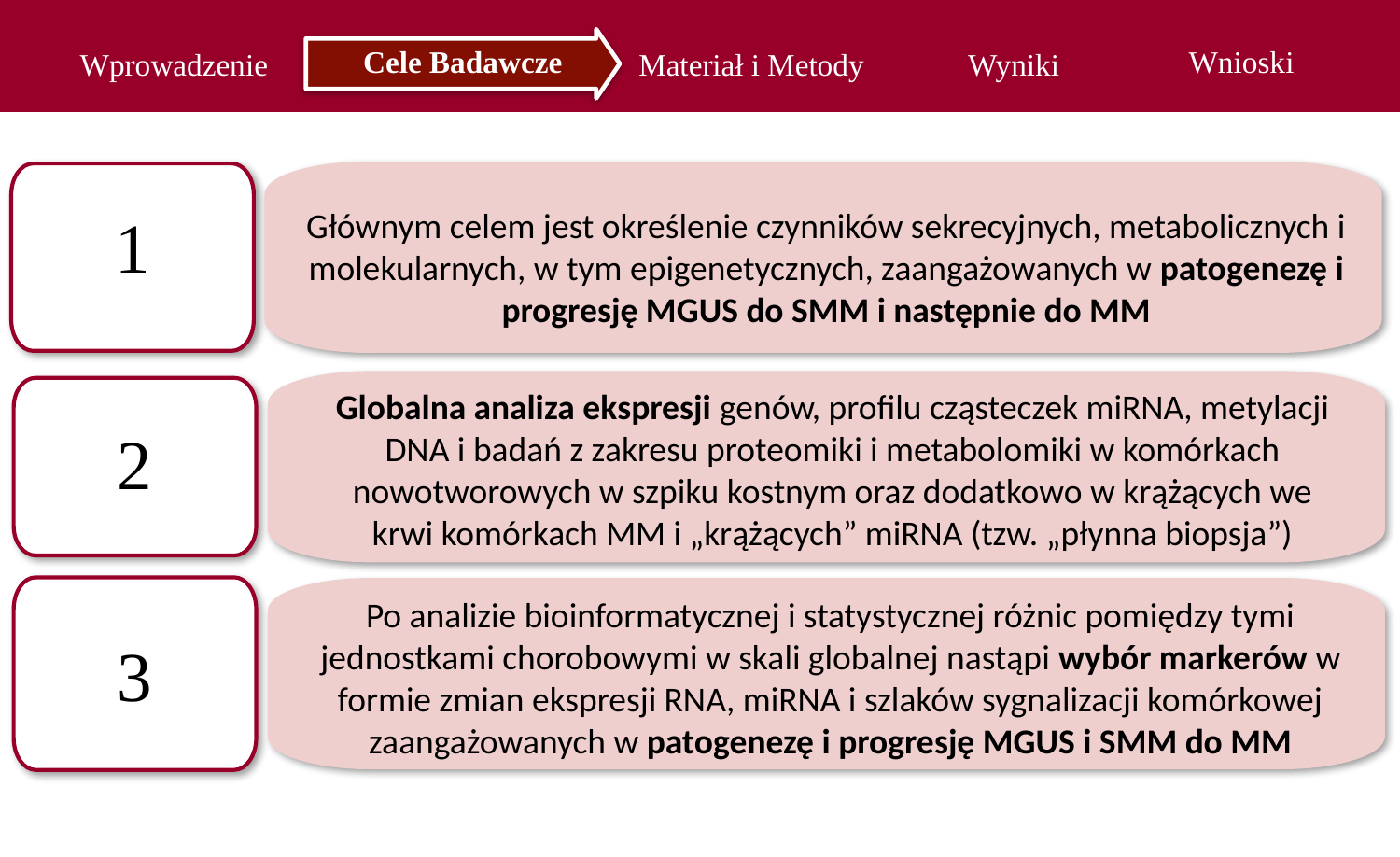

Cele Badawcze
Wnioski
Wprowadzenie
Materiał i Metody
Wyniki

1
Głównym celem jest określenie czynników sekrecyjnych, metabolicznych i molekularnych, w tym epigenetycznych, zaangażowanych w patogenezę i progresję MGUS do SMM i następnie do MM

Globalna analiza ekspresji genów, profilu cząsteczek miRNA, metylacji DNA i badań z zakresu proteomiki i metabolomiki w komórkach nowotworowych w szpiku kostnym oraz dodatkowo w krążących we krwi komórkach MM i „krążących” miRNA (tzw. „płynna biopsja”)
2

Po analizie bioinformatycznej i statystycznej różnic pomiędzy tymi jednostkami chorobowymi w skali globalnej nastąpi wybór markerów w formie zmian ekspresji RNA, miRNA i szlaków sygnalizacji komórkowej zaangażowanych w patogenezę i progresję MGUS i SMM do MM
3